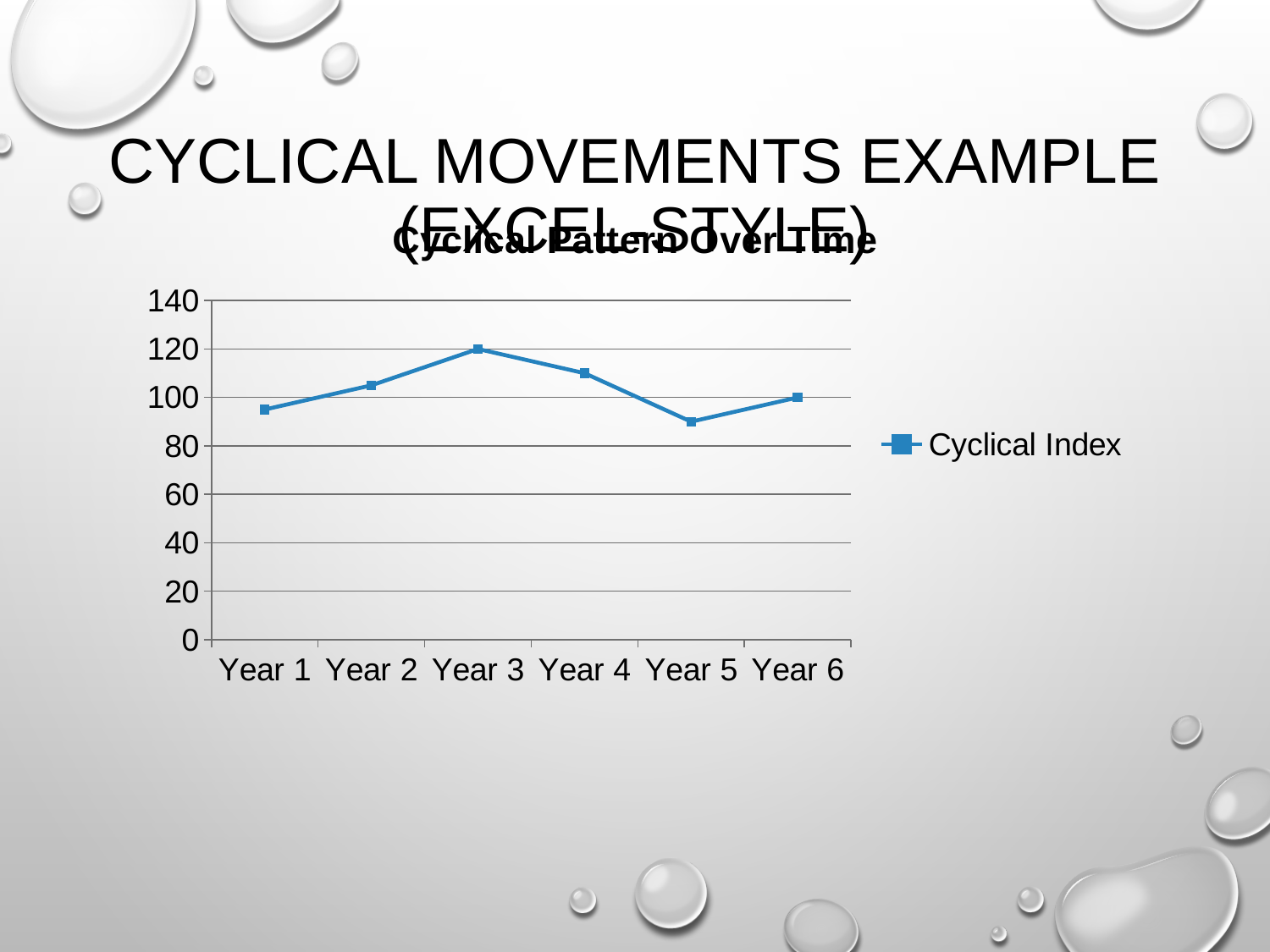

# Cyclical Movements Example (Excel-style)

### Chart: Cyclical Pattern Over Time

| Category | Cyclical Index |
|---|---|
| Year 1 | 95.0 |
| Year 2 | 105.0 |
| Year 3 | 120.0 |
| Year 4 | 110.0 |
| Year 5 | 90.0 |
| Year 6 | 100.0 |